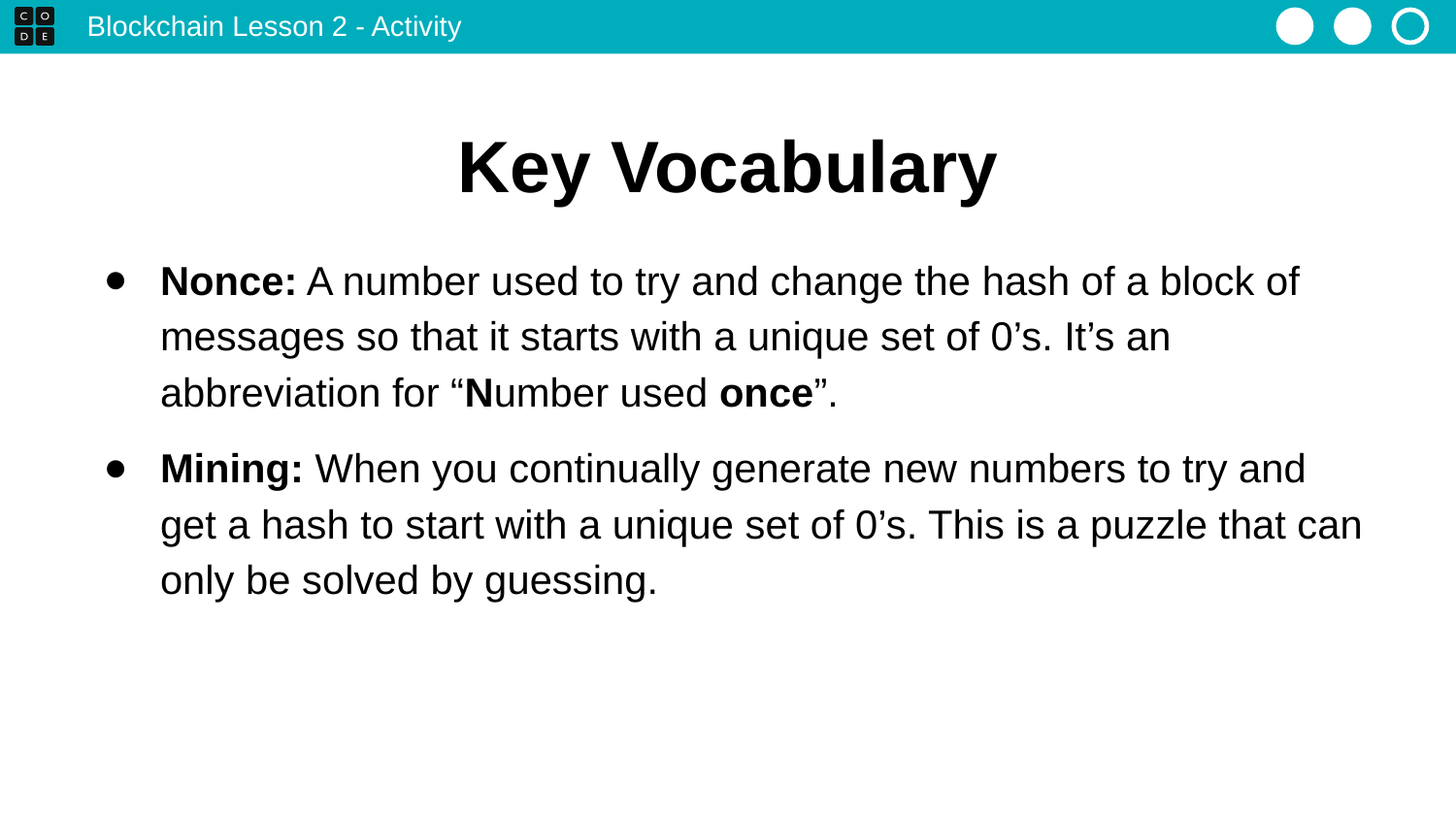

Blockchain Lesson 2 - Activity
# Key Vocabulary
Nonce: A number used to try and change the hash of a block of messages so that it starts with a unique set of 0’s. It’s an abbreviation for “Number used once”.
Mining: When you continually generate new numbers to try and get a hash to start with a unique set of 0’s. This is a puzzle that can only be solved by guessing.